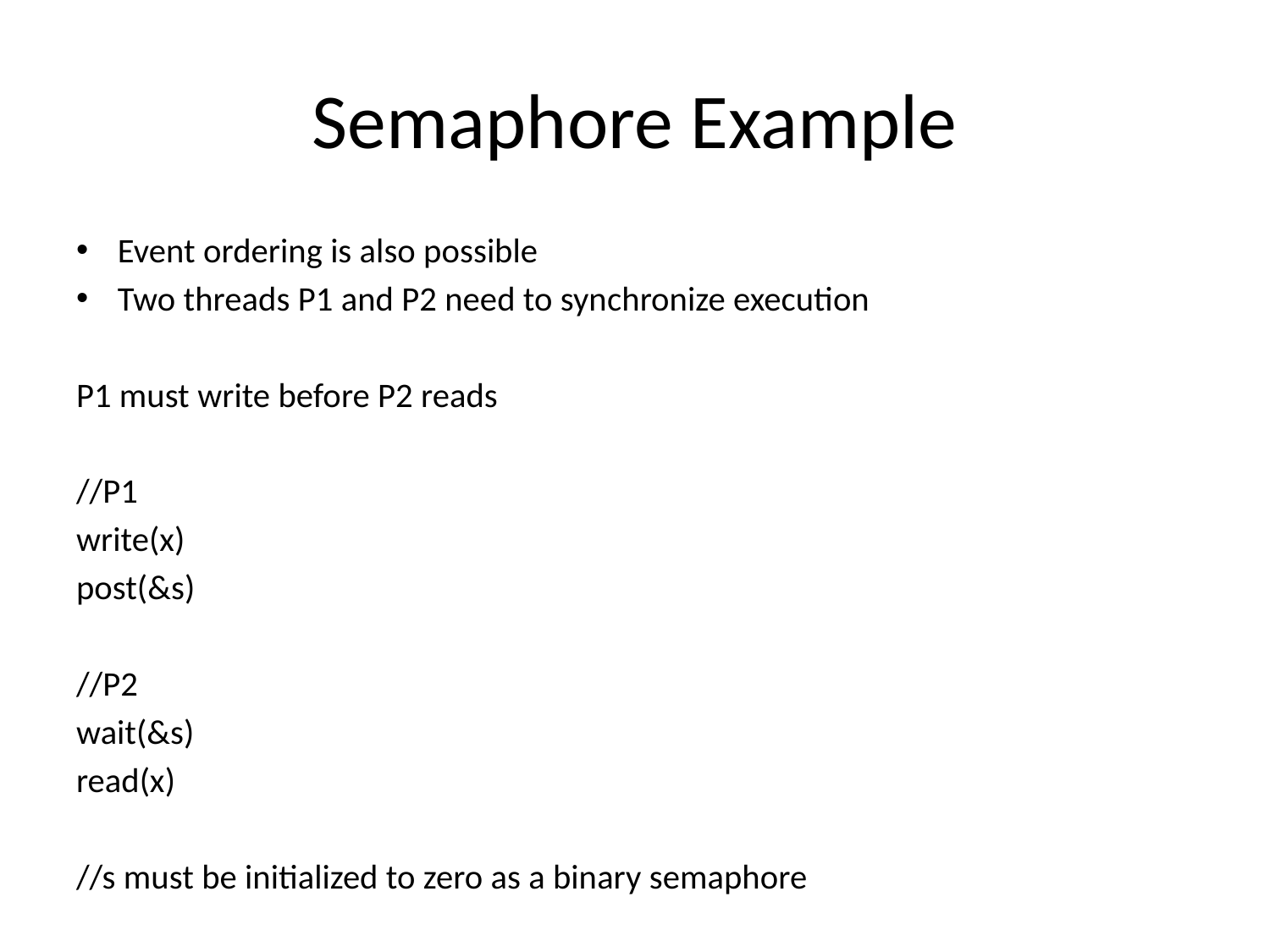

# Semaphore Example
Event ordering is also possible
Two threads P1 and P2 need to synchronize execution

P1 must write before P2 reads

//P1
write(x)
post(&s)

//P2
wait(&s)
read(x)

//s must be initialized to zero as a binary semaphore